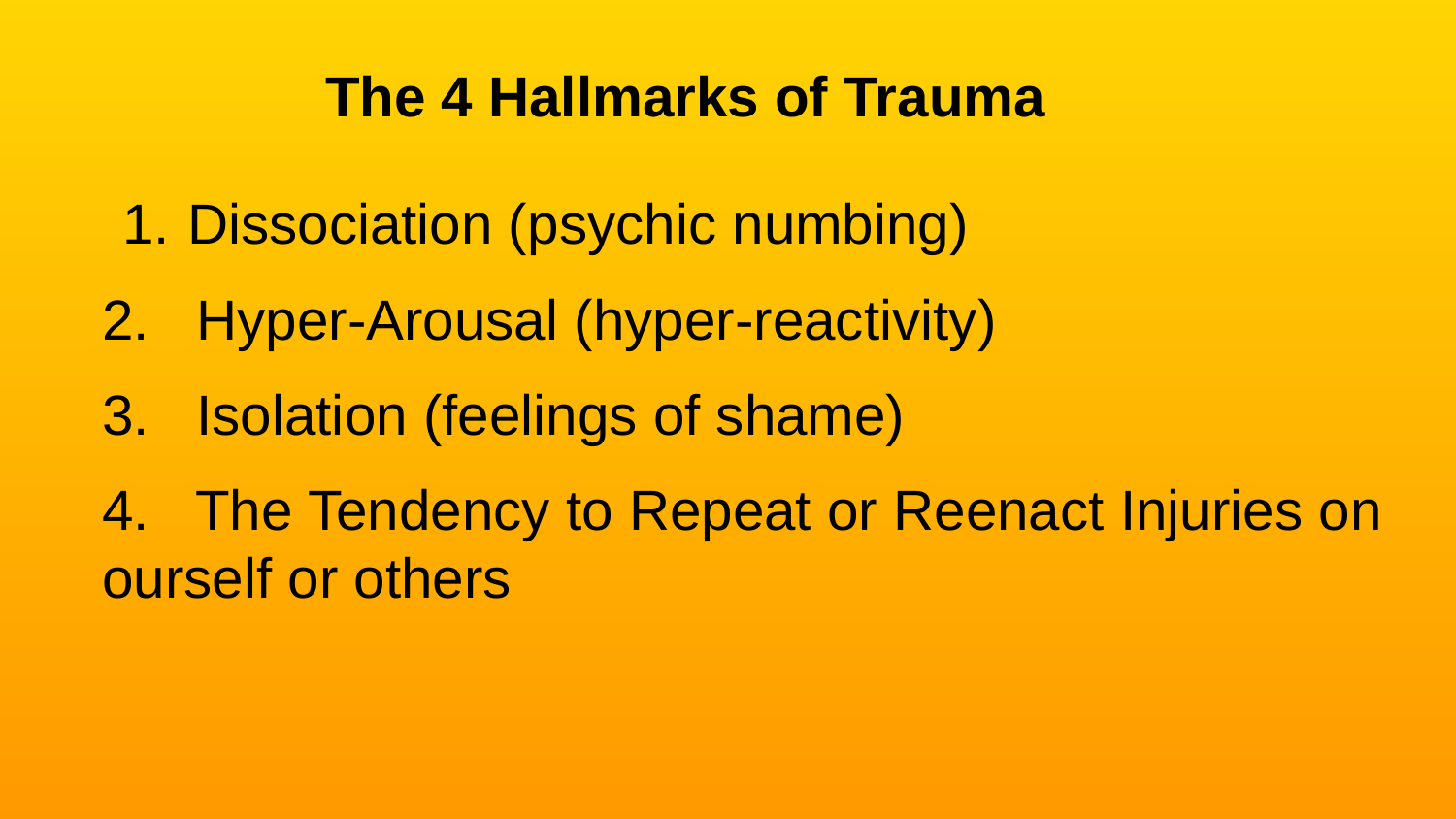

# The 4 Hallmarks of Trauma
Dissociation (psychic numbing)
2.   Hyper-Arousal (hyper-reactivity)
3.   Isolation (feelings of shame)
4.   The Tendency to Repeat or Reenact Injuries on ourself or others